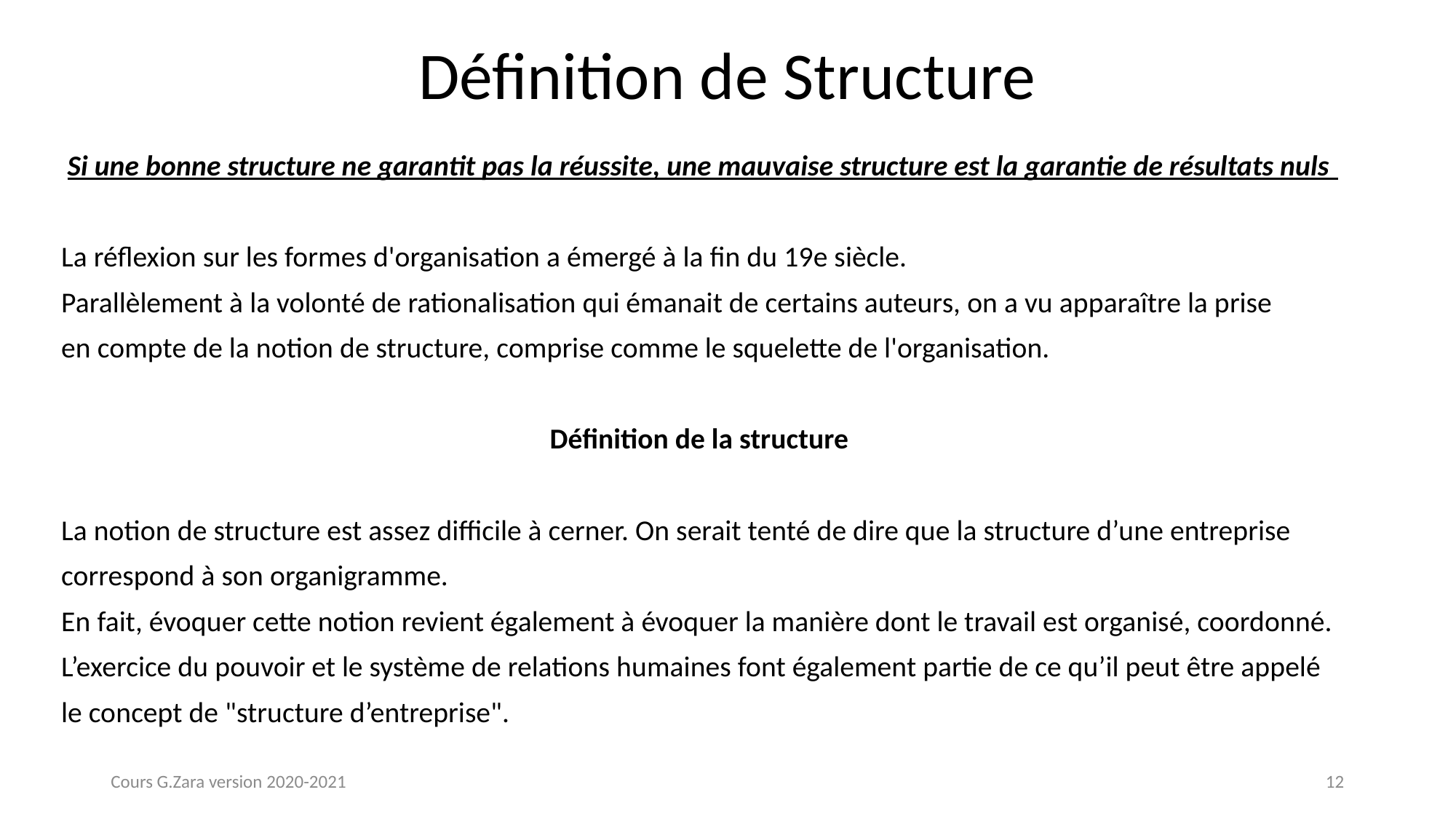

# Définition de Structure
Si une bonne structure ne garantit pas la réussite, une mauvaise structure est la garantie de résultats nuls

La réflexion sur les formes d'organisation a émergé à la fin du 19e siècle.
Parallèlement à la volonté de rationalisation qui émanait de certains auteurs, on a vu apparaître la prise
en compte de la notion de structure, comprise comme le squelette de l'organisation.

Définition de la structure

La notion de structure est assez difficile à cerner. On serait tenté de dire que la structure d’une entreprise
correspond à son organigramme.
En fait, évoquer cette notion revient également à évoquer la manière dont le travail est organisé, coordonné.
L’exercice du pouvoir et le système de relations humaines font également partie de ce qu’il peut être appelé
le concept de "structure d’entreprise".
Cours G.Zara version 2020-2021
12